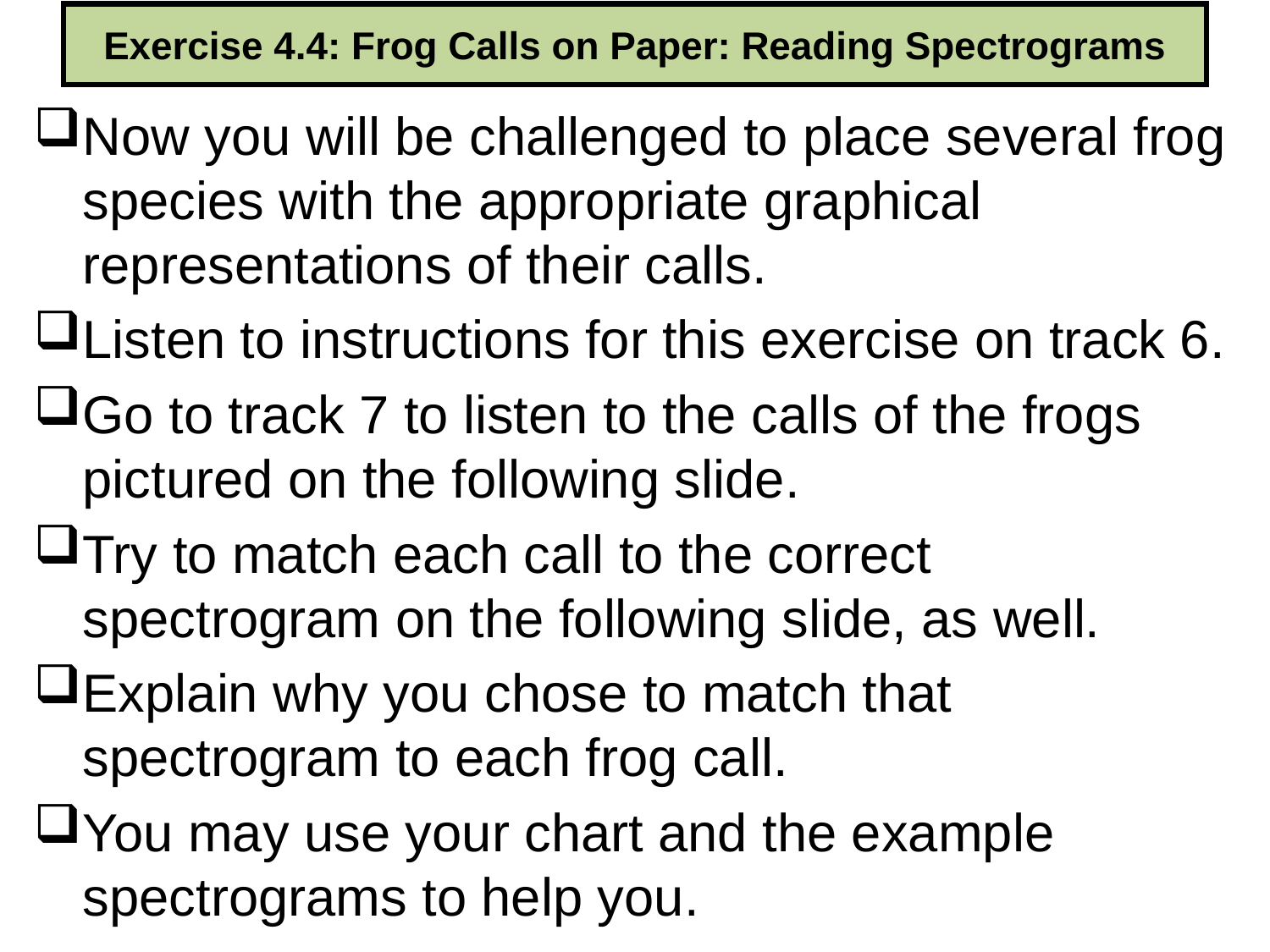

# Exercise 4.4: Frog Calls on Paper: Reading Spectrograms
Now you will be challenged to place several frog species with the appropriate graphical representations of their calls.
Listen to instructions for this exercise on track 6.
Go to track 7 to listen to the calls of the frogs pictured on the following slide.
Try to match each call to the correct spectrogram on the following slide, as well.
Explain why you chose to match that spectrogram to each frog call.
You may use your chart and the example spectrograms to help you.

231